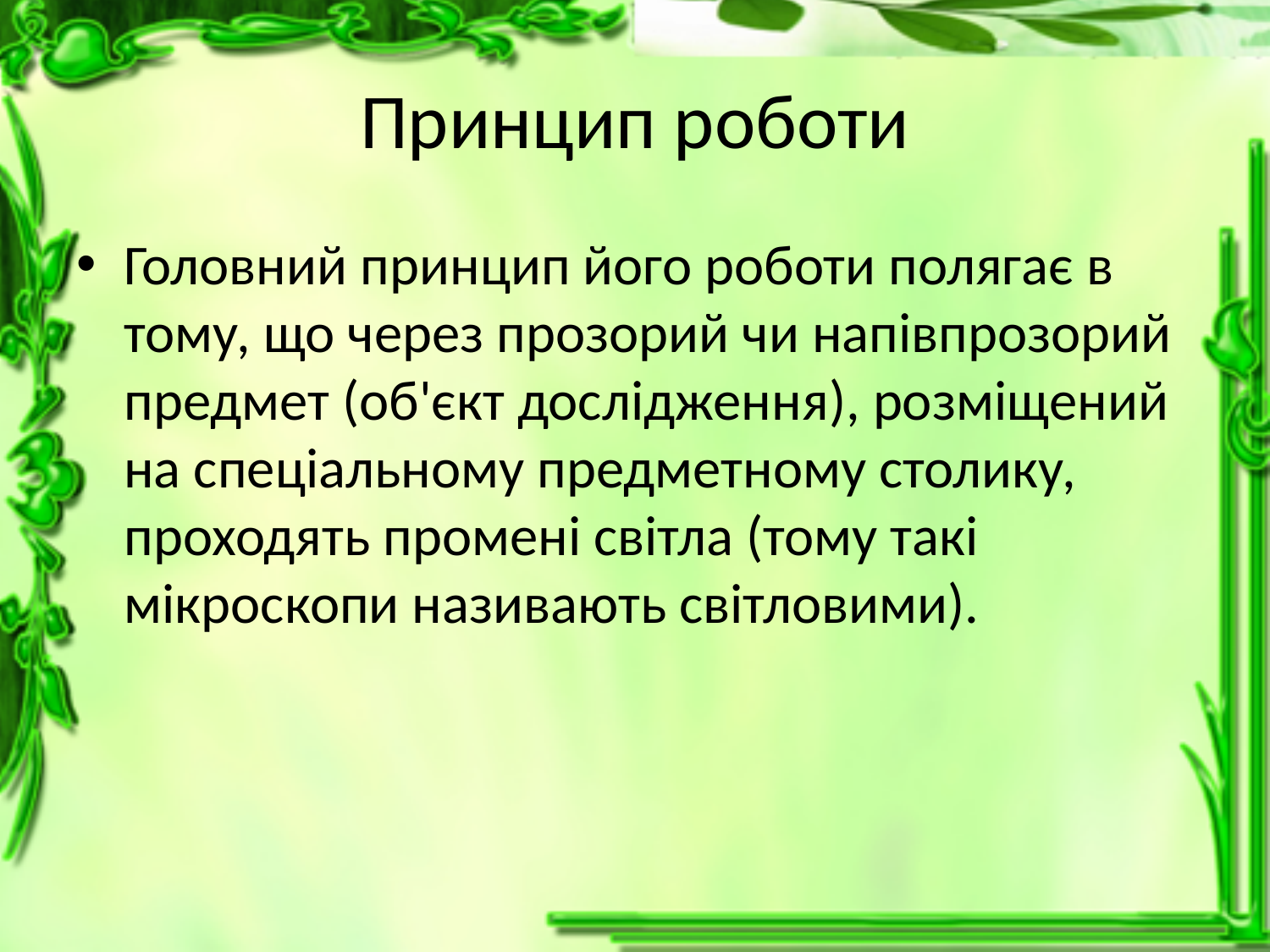

# Принцип роботи
Головний принцип його роботи полягає в тому, що через прозорий чи напівпрозорий предмет (об'єкт дослідження), розміщений на спеціальному предметному столику, проходять промені світла (тому такі мікроскопи називають світловими).